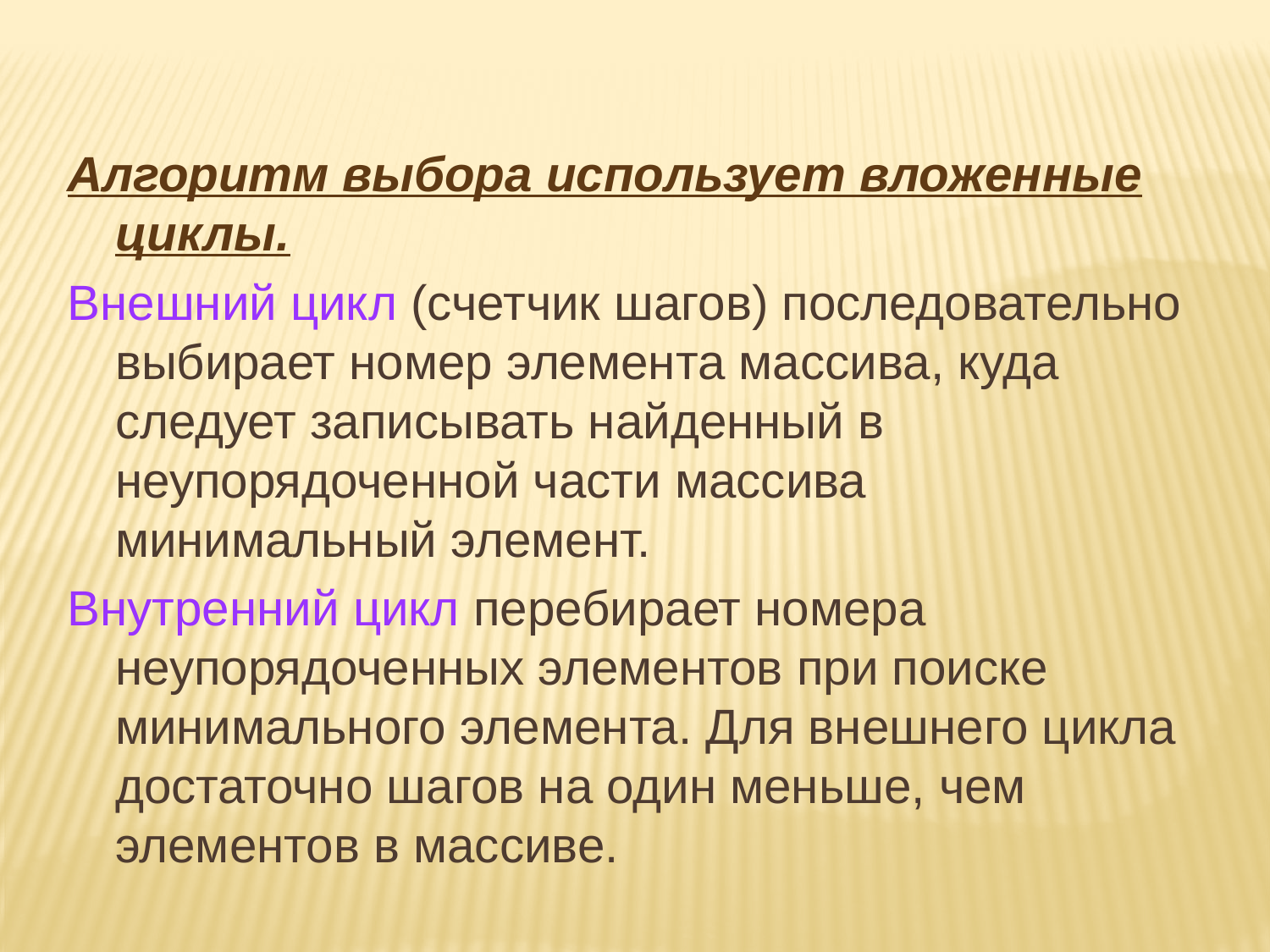

Алгоритм выбора использует вложенные циклы.
Внешний цикл (счетчик шагов) последовательно выбирает номер элемента массива, куда следует записывать найденный в неупорядоченной части массива минимальный элемент.
Внутренний цикл перебирает номера неупорядоченных элементов при поиске минимального элемента. Для внешнего цикла достаточно шагов на один меньше, чем элементов в массиве.